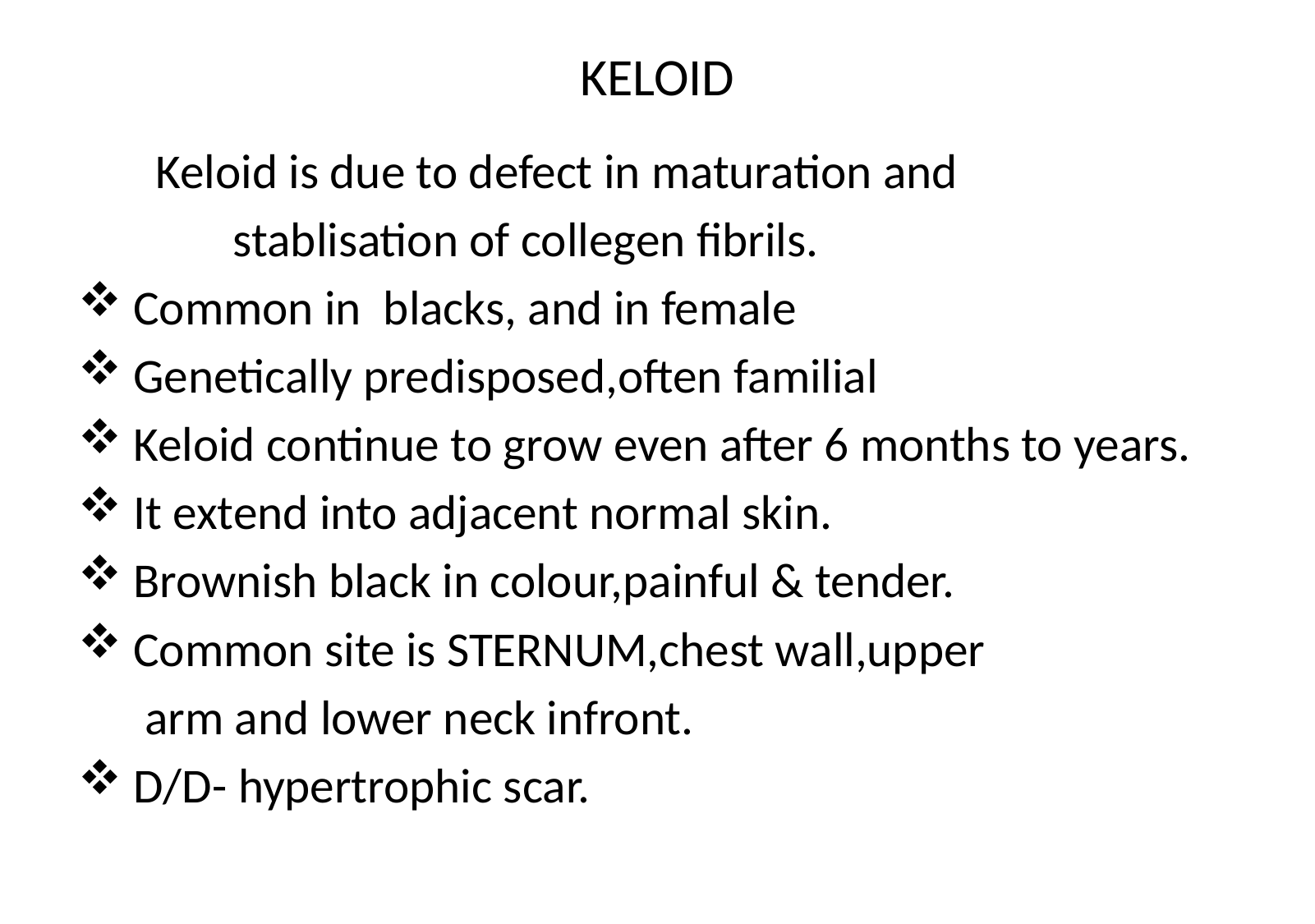

# KELOID
       Keloid is due to defect in maturation and
              stablisation of collegen fibrils.
 Common in  blacks, and in female
 Genetically predisposed,often familial
 Keloid continue to grow even after 6 months to years.
 It extend into adjacent normal skin.
 Brownish black in colour,painful & tender.
 Common site is STERNUM,chest wall,upper
      arm and lower neck infront.
 D/D- hypertrophic scar.